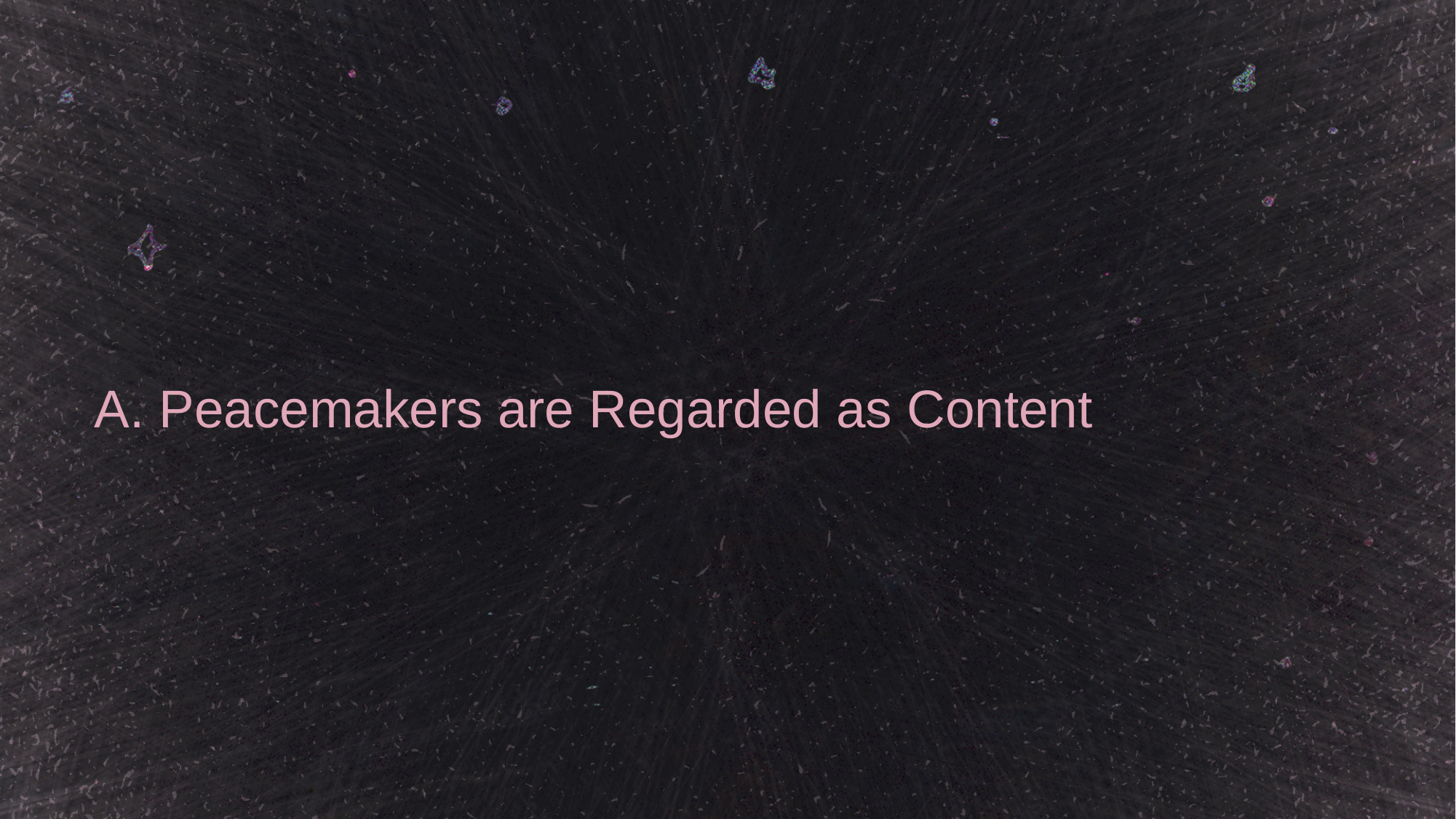

# A. Peacemakers are Regarded as Content